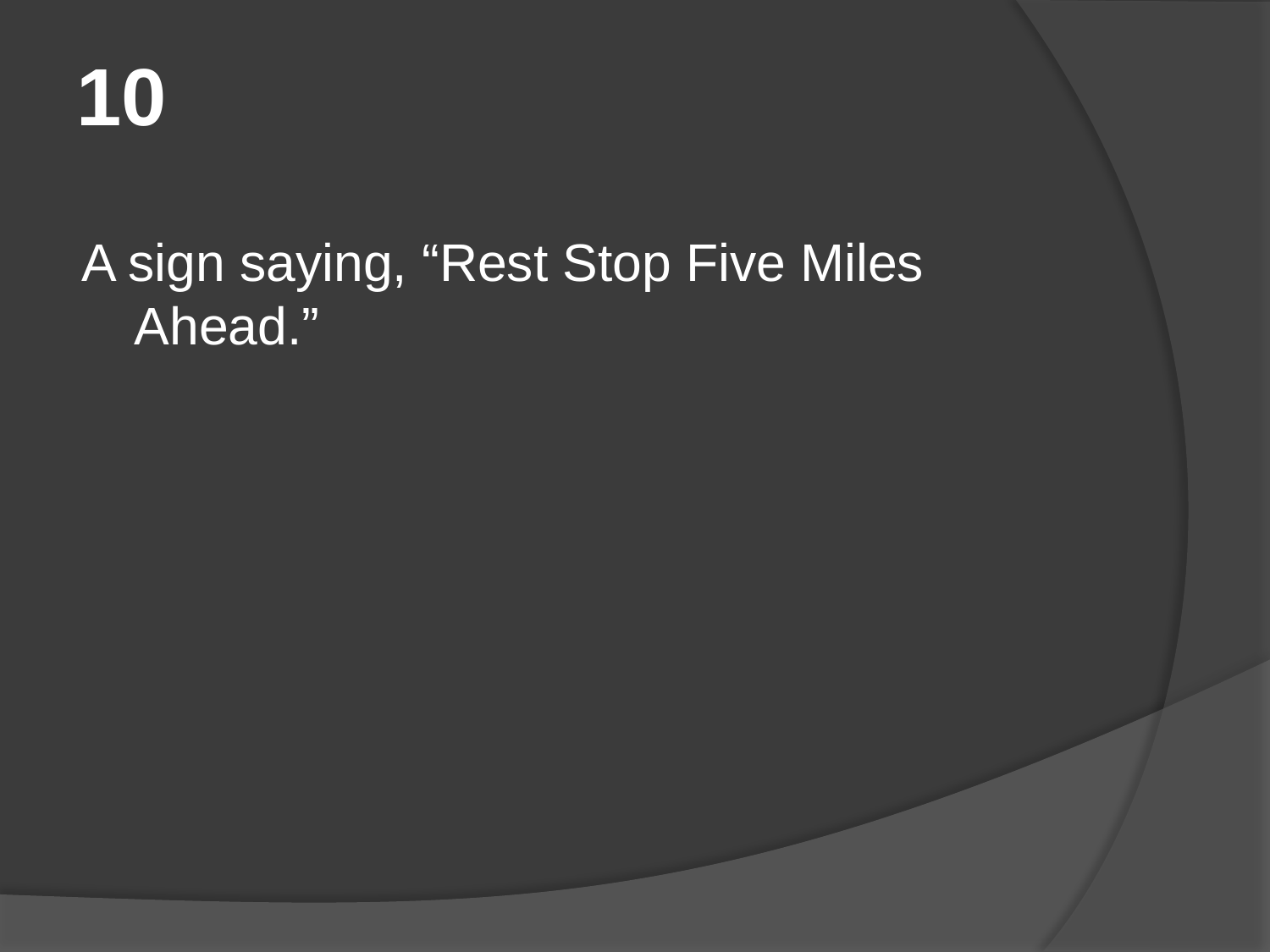

# 10
A sign saying, “Rest Stop Five Miles Ahead.”